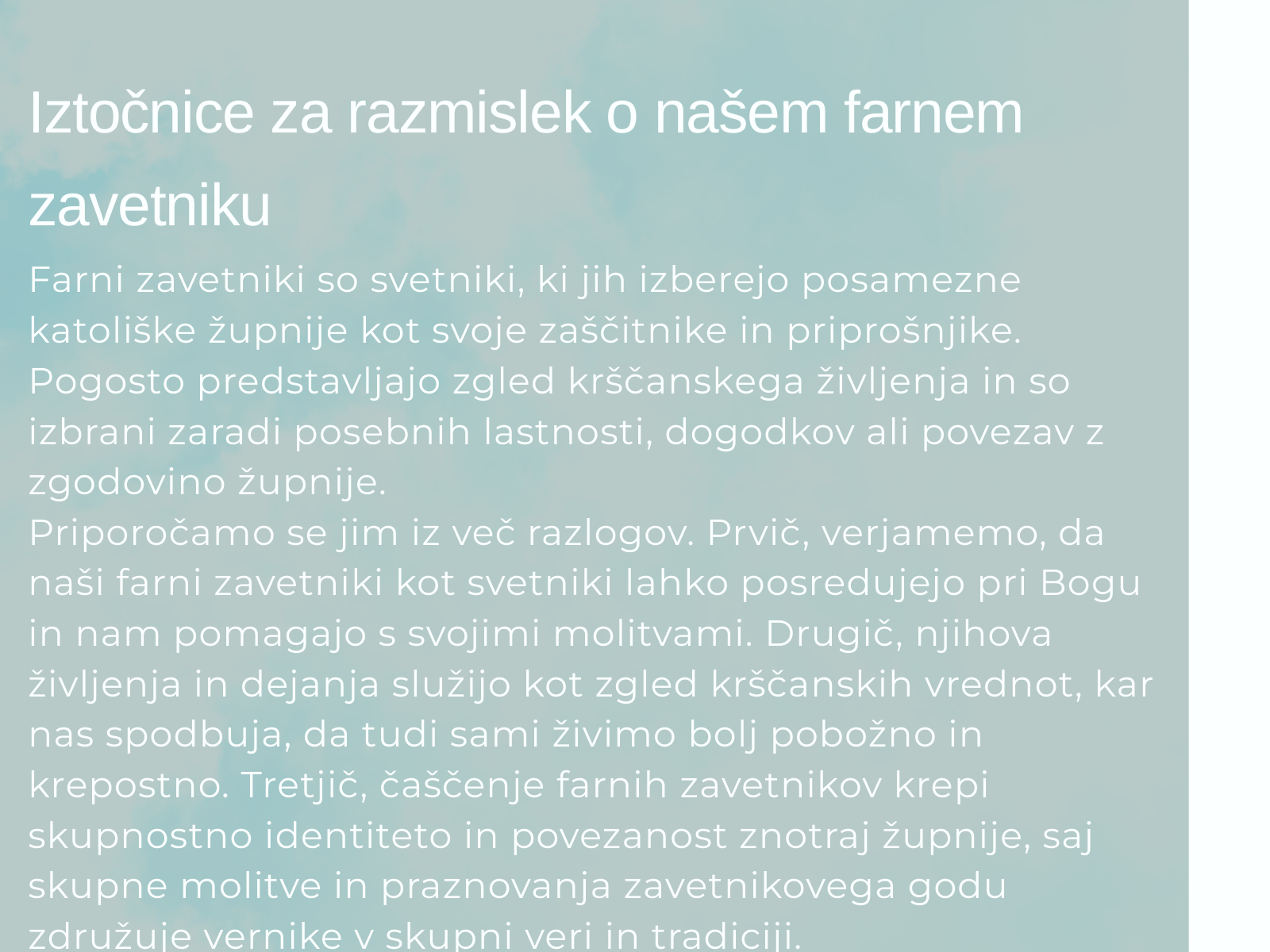

Iztočnice za razmislek o našem farnem zavetniku
Farni zavetniki so svetniki, ki jih izberejo posamezne katoliške župnije kot svoje zaščitnike in priprošnjike. Pogosto predstavljajo zgled krščanskega življenja in so izbrani zaradi posebnih lastnosti, dogodkov ali povezav z zgodovino župnije.
Priporočamo se jim iz več razlogov. Prvič, verjamemo, da naši farni zavetniki kot svetniki lahko posredujejo pri Bogu in nam pomagajo s svojimi molitvami. Drugič, njihova življenja in dejanja služijo kot zgled krščanskih vrednot, kar nas spodbuja, da tudi sami živimo bolj pobožno in krepostno. Tretjič, čaščenje farnih zavetnikov krepi skupnostno identiteto in povezanost znotraj župnije, saj skupne molitve in praznovanja zavetnikovega godu združuje vernike v skupni veri in tradiciji.